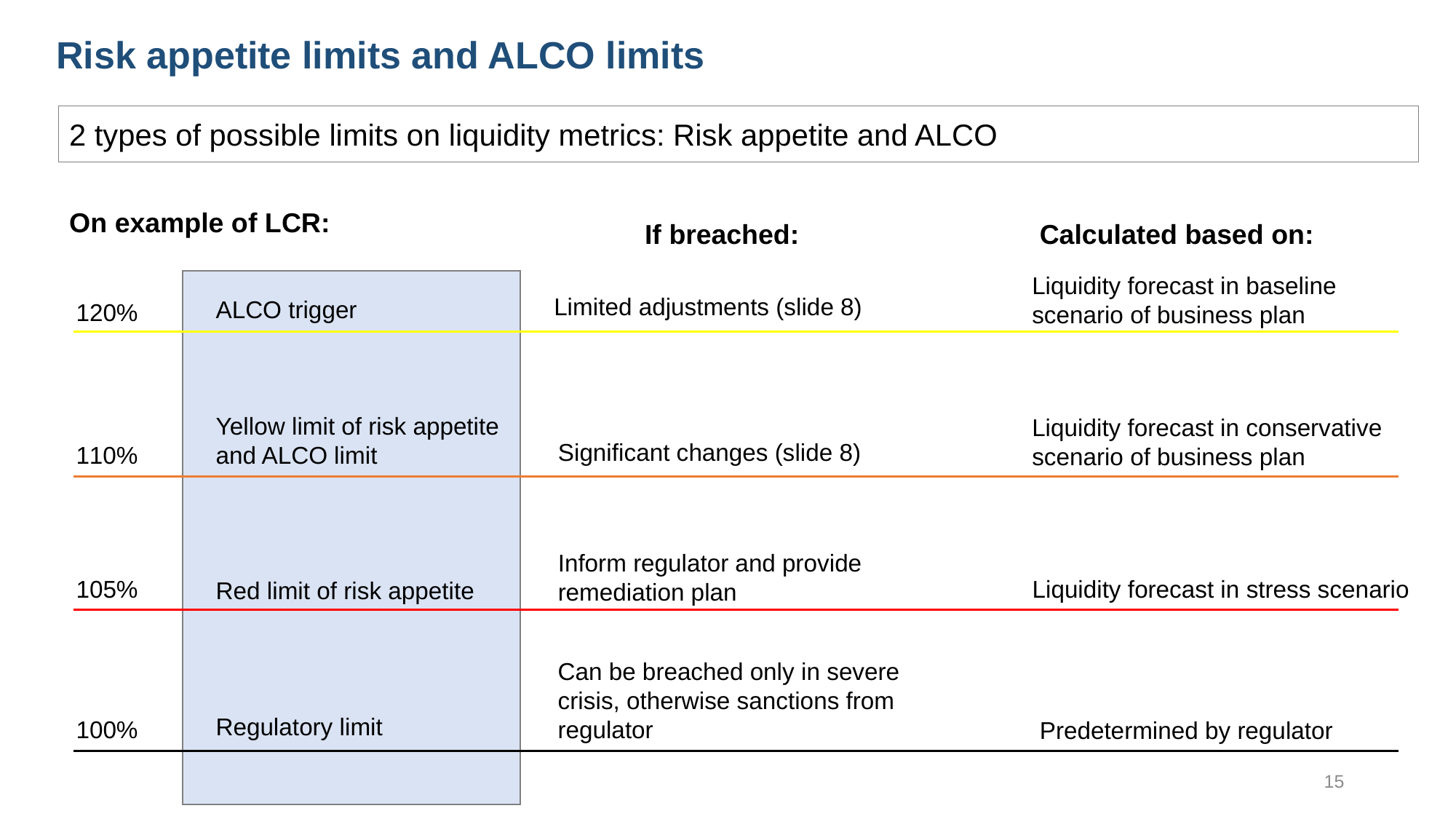

Risk appetite limits and ALCO limits
2 types of possible limits on liquidity metrics: Risk appetite and ALCO
On example of LCR:
If breached:
Calculated based on:
Liquidity forecast in baseline scenario of business plan

Limited adjustments (slide 8)
ALCO trigger
 120%
Yellow limit of risk appetite and ALCO limit
Liquidity forecast in conservative scenario of business plan
Significant changes (slide 8)
 110%
Inform regulator and provide remediation plan
 105%
Liquidity forecast in stress scenario
Red limit of risk appetite
Can be breached only in severe crisis, otherwise sanctions from regulator
Regulatory limit
 100%
Predetermined by regulator
15